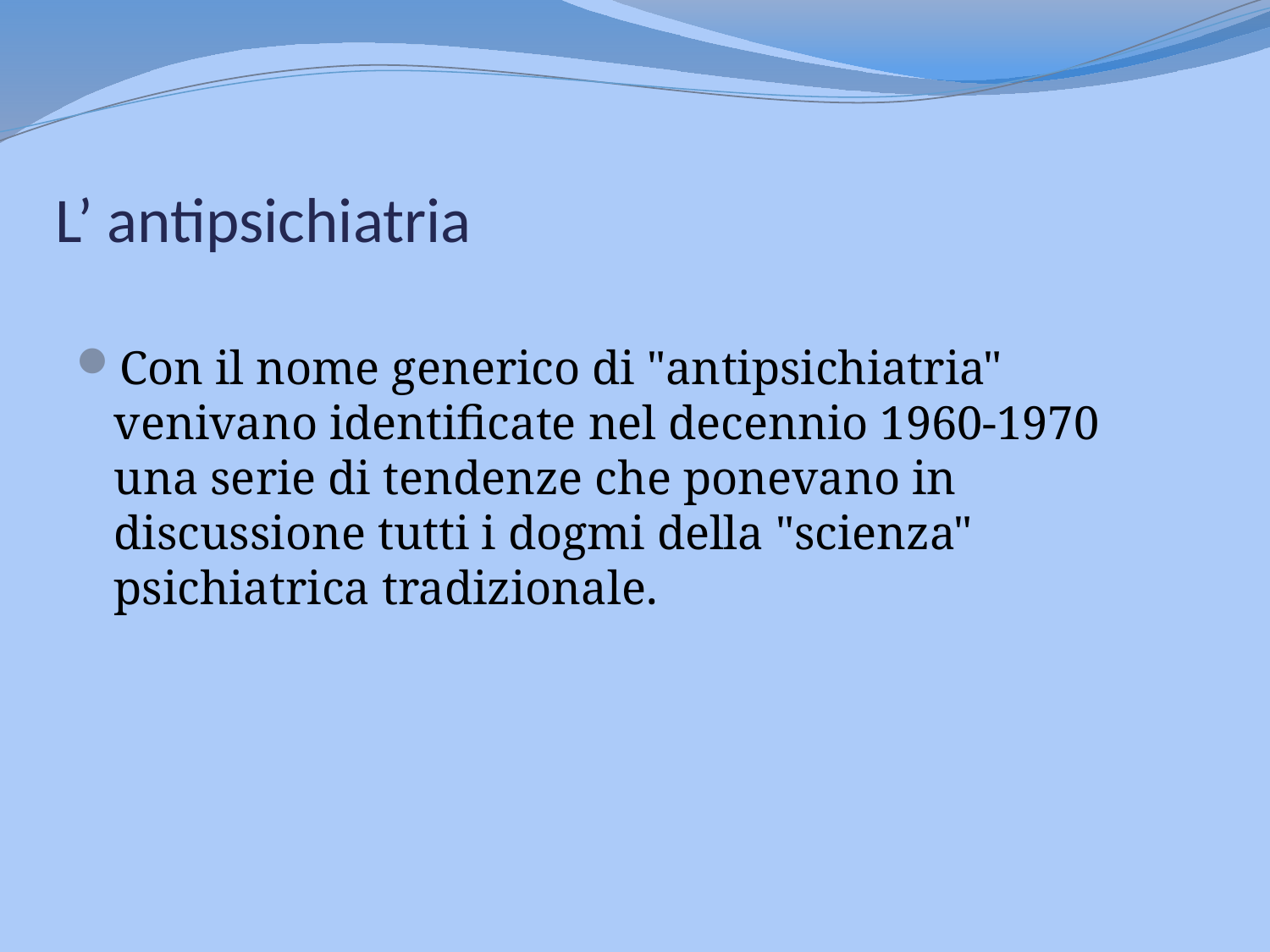

# L’ antipsichiatria

Con il nome generico di "antipsichiatria" venivano identificate nel decennio 1960-1970 una serie di tendenze che ponevano in discussione tutti i dogmi della "scienza" psichiatrica tradizionale.